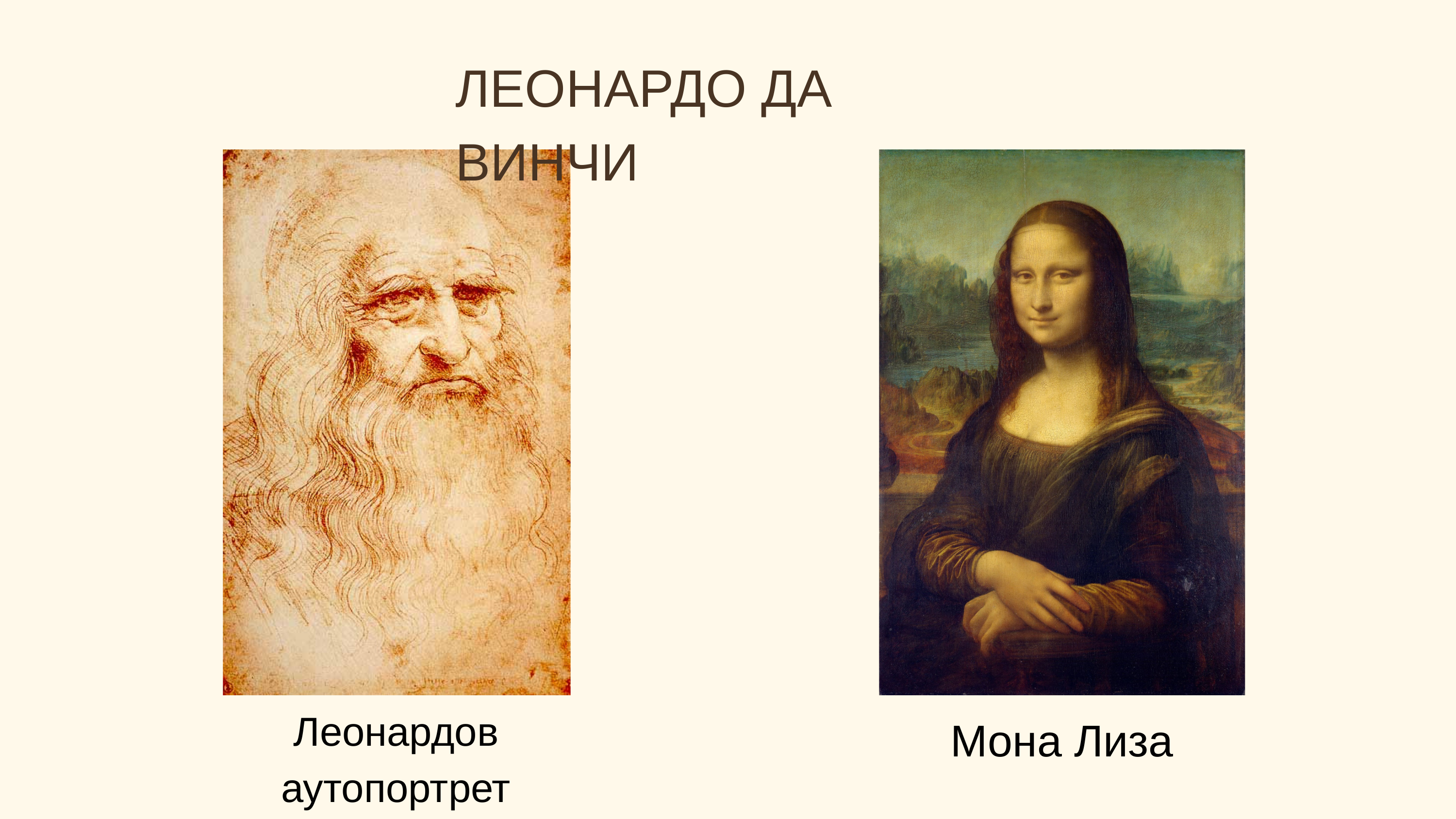

ЛЕОНАРДО ДА ВИНЧИ

Леонардов аутопортрет
Мона Лиза